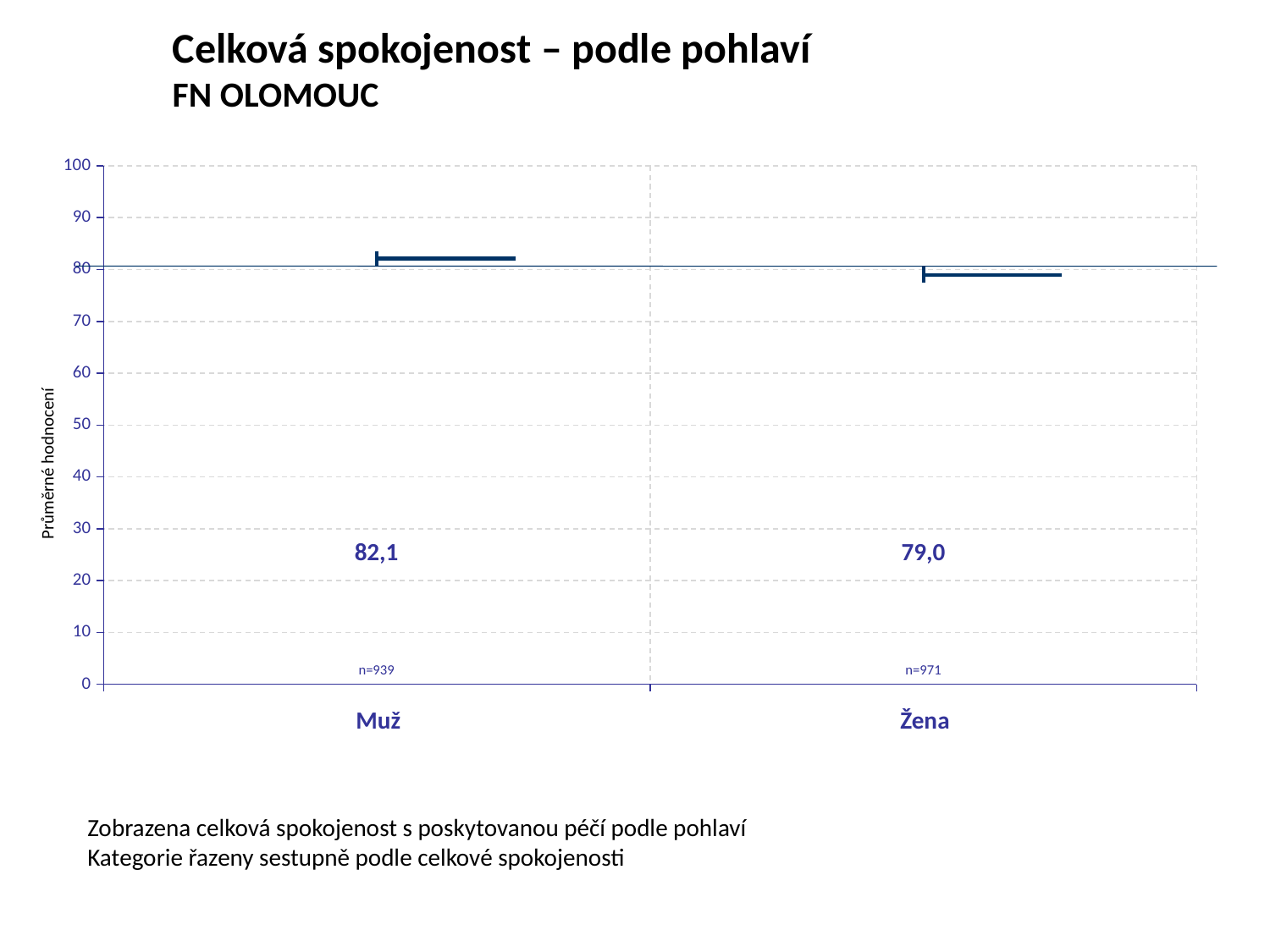

Celková spokojenost – podle pohlaví
FN OLOMOUC

[unsupported chart]

Průměrné hodnocení
| 82,1 | 79,0 |
| --- | --- |
| n=939 | n=971 |
| --- | --- |
| Muž | Žena |
| --- | --- |
Zobrazena celková spokojenost s poskytovanou péčí podle pohlaví
Kategorie řazeny sestupně podle celkové spokojenosti